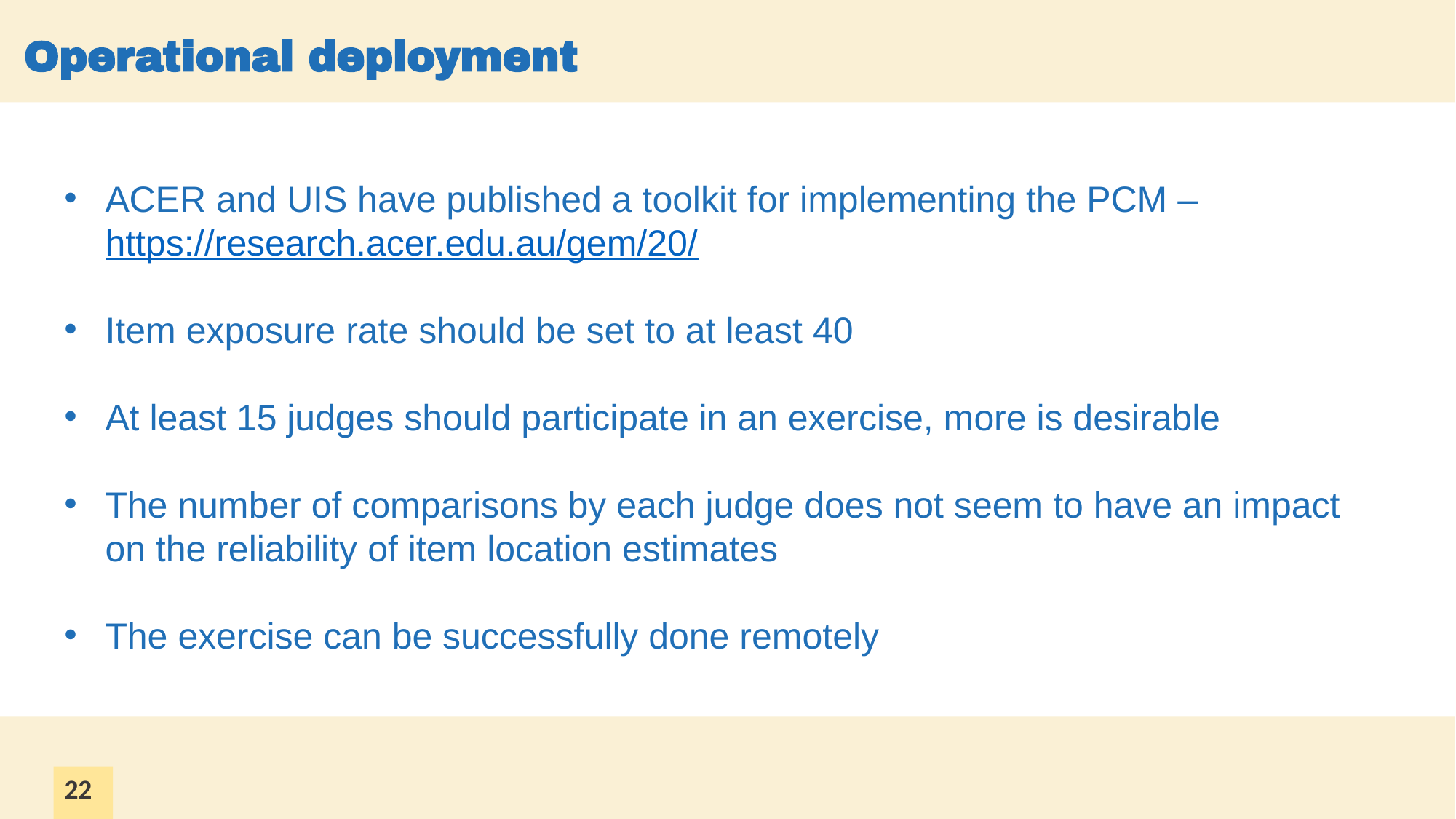

Operational deployment
ACER and UIS have published a toolkit for implementing the PCM – https://research.acer.edu.au/gem/20/

Item exposure rate should be set to at least 40

At least 15 judges should participate in an exercise, more is desirable

The number of comparisons by each judge does not seem to have an impact on the reliability of item location estimates

The exercise can be successfully done remotely
22